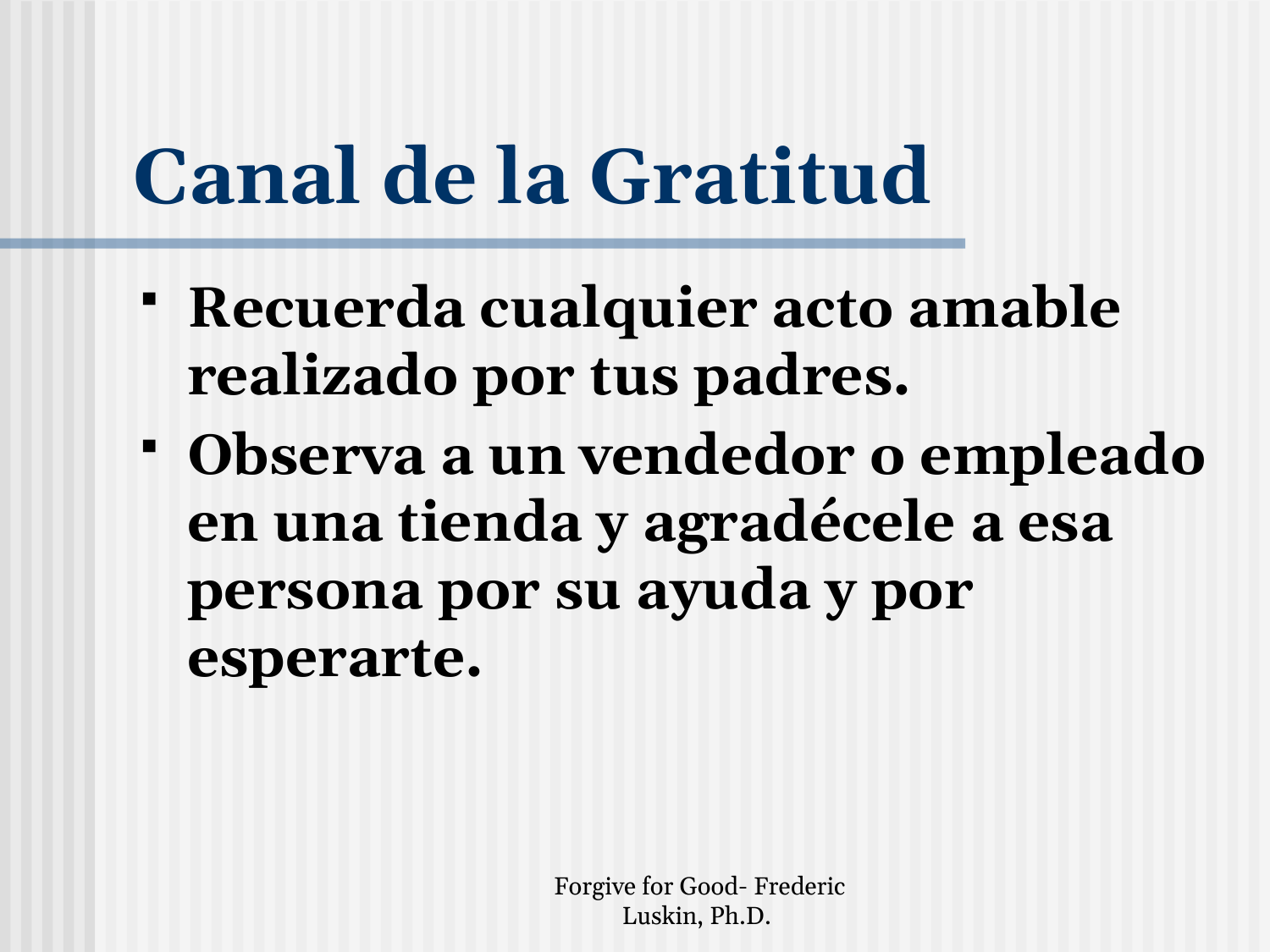

# Canal de la Gratitud
Recuerda cualquier acto amable realizado por tus padres.
Observa a un vendedor o empleado en una tienda y agradécele a esa persona por su ayuda y por esperarte.
Forgive for Good- Frederic Luskin, Ph.D.